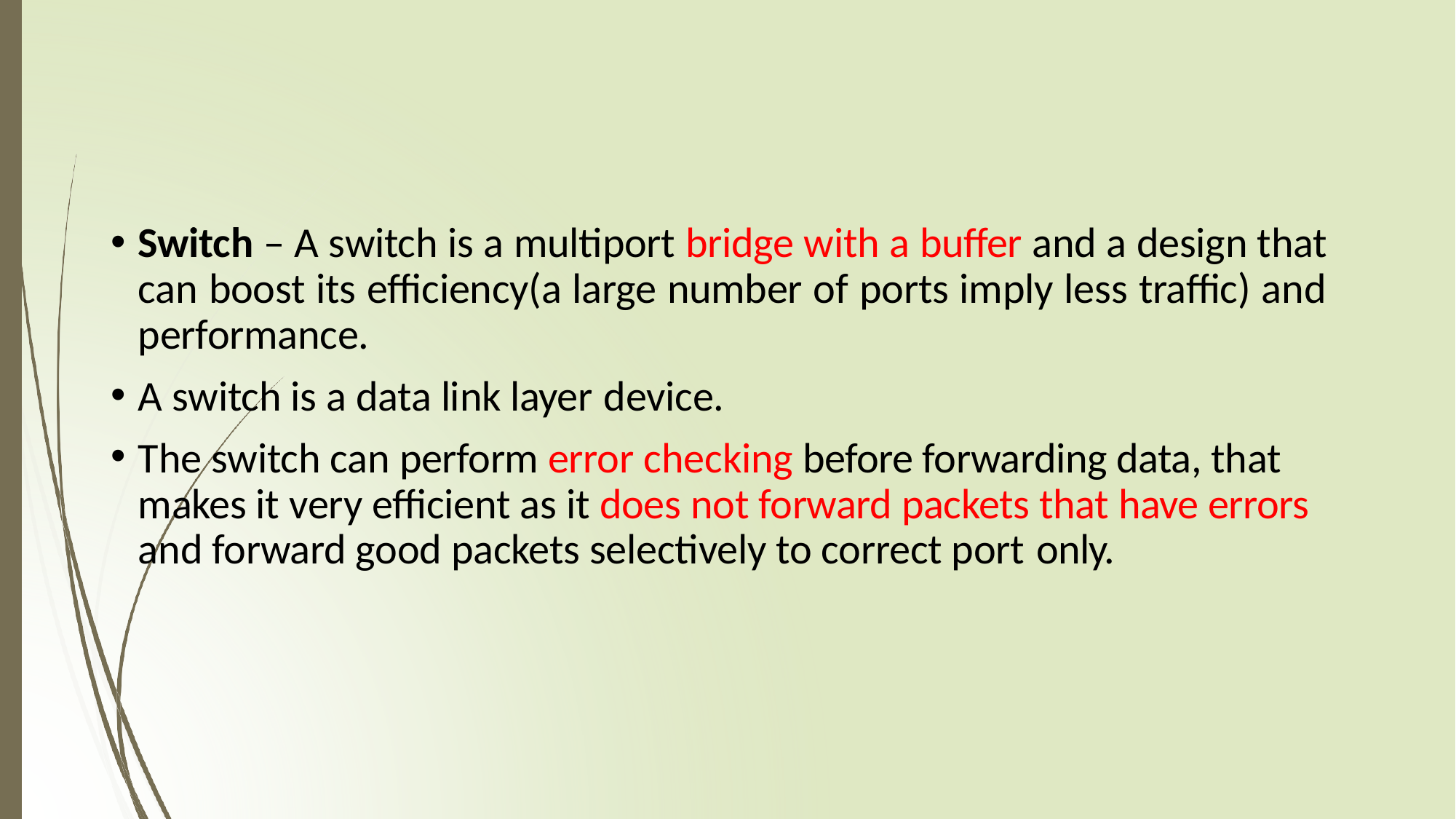

Switch – A switch is a multiport bridge with a buffer and a design that  can boost its efficiency(a large number of ports imply less traffic) and  performance.
A switch is a data link layer device.
The switch can perform error checking before forwarding data, that  makes it very efficient as it does not forward packets that have errors  and forward good packets selectively to correct port only.